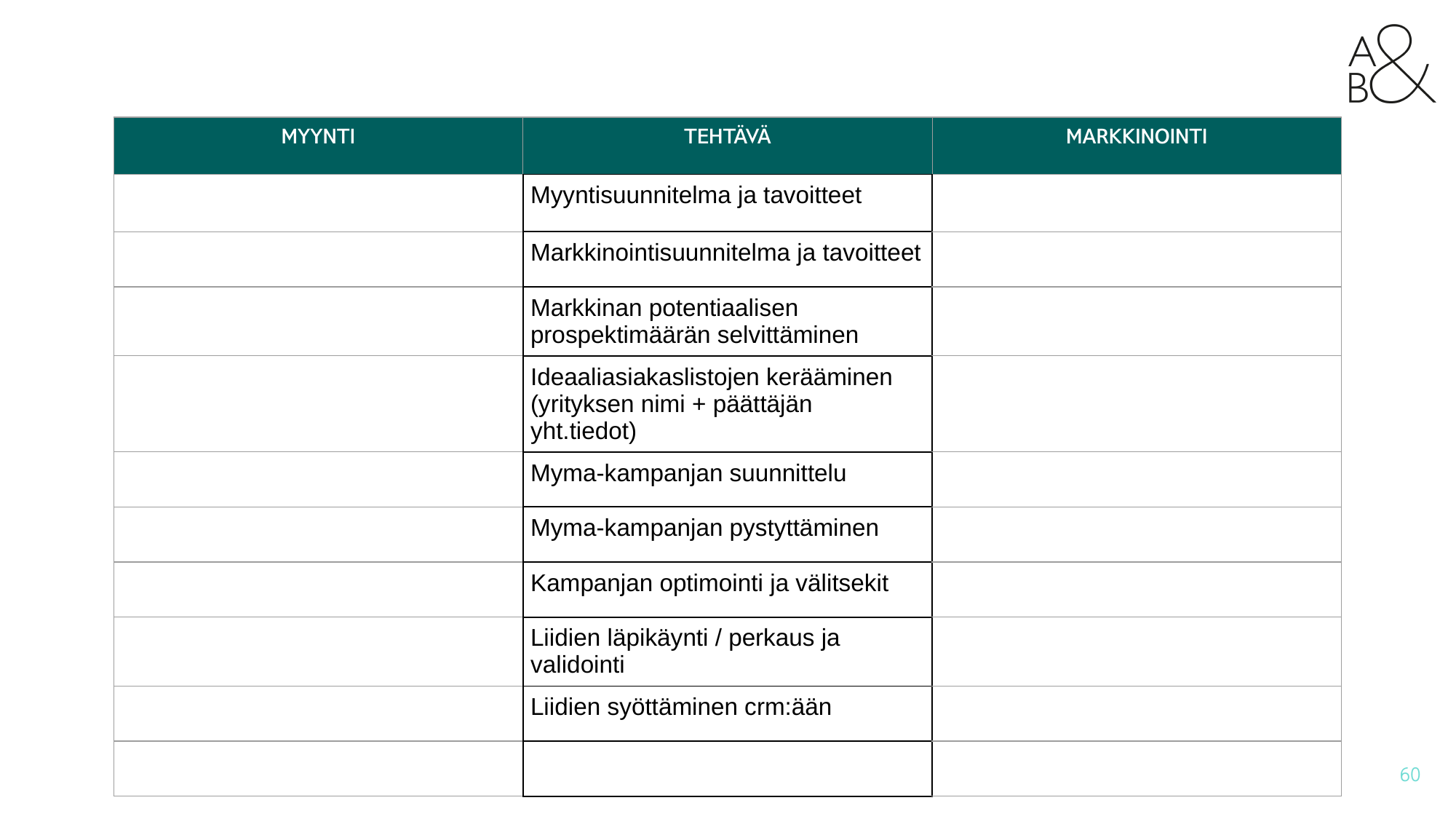

| MYYNTI | TEHTÄVÄ | MARKKINOINTI |
| --- | --- | --- |
|  | Myyntisuunnitelma ja tavoitteet |  |
|  | Markkinointisuunnitelma ja tavoitteet |  |
|  | Markkinan potentiaalisen prospektimäärän selvittäminen |  |
|  | Ideaaliasiakaslistojen kerääminen (yrityksen nimi + päättäjän yht.tiedot) |  |
|  | Myma-kampanjan suunnittelu |  |
|  | Myma-kampanjan pystyttäminen |  |
|  | Kampanjan optimointi ja välitsekit |  |
|  | Liidien läpikäynti / perkaus ja validointi |  |
|  | Liidien syöttäminen crm:ään |  |
|  |  |  |
60